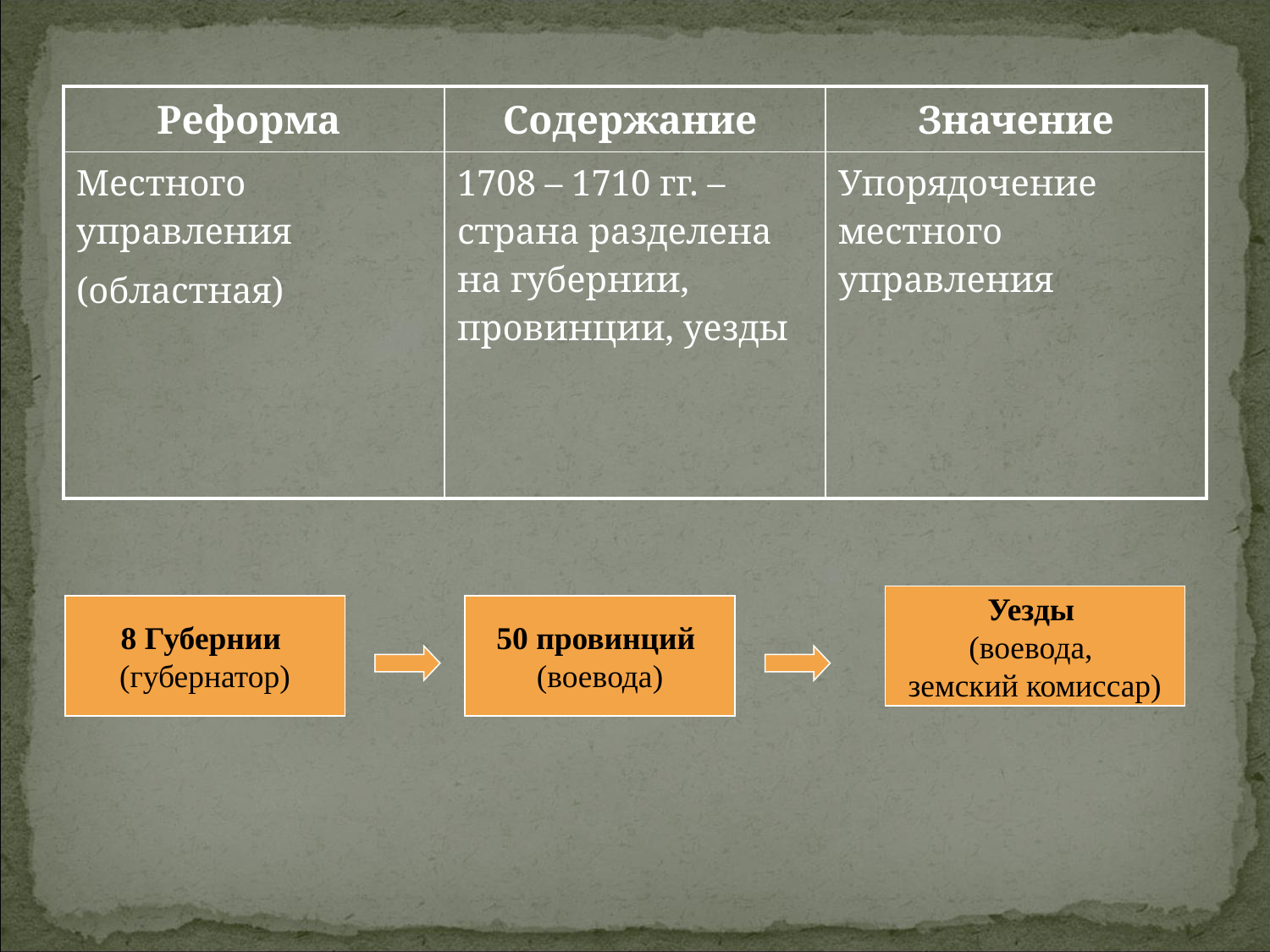

| Реформа | Содержание | Значение |
| --- | --- | --- |
| Местного управления (областная) | 1708 – 1710 гг. – страна разделена на губернии, провинции, уезды | Упорядочение местного управления |
Уезды
(воевода,
земский комиссар)
8 Губернии
(губернатор)
50 провинций
(воевода)